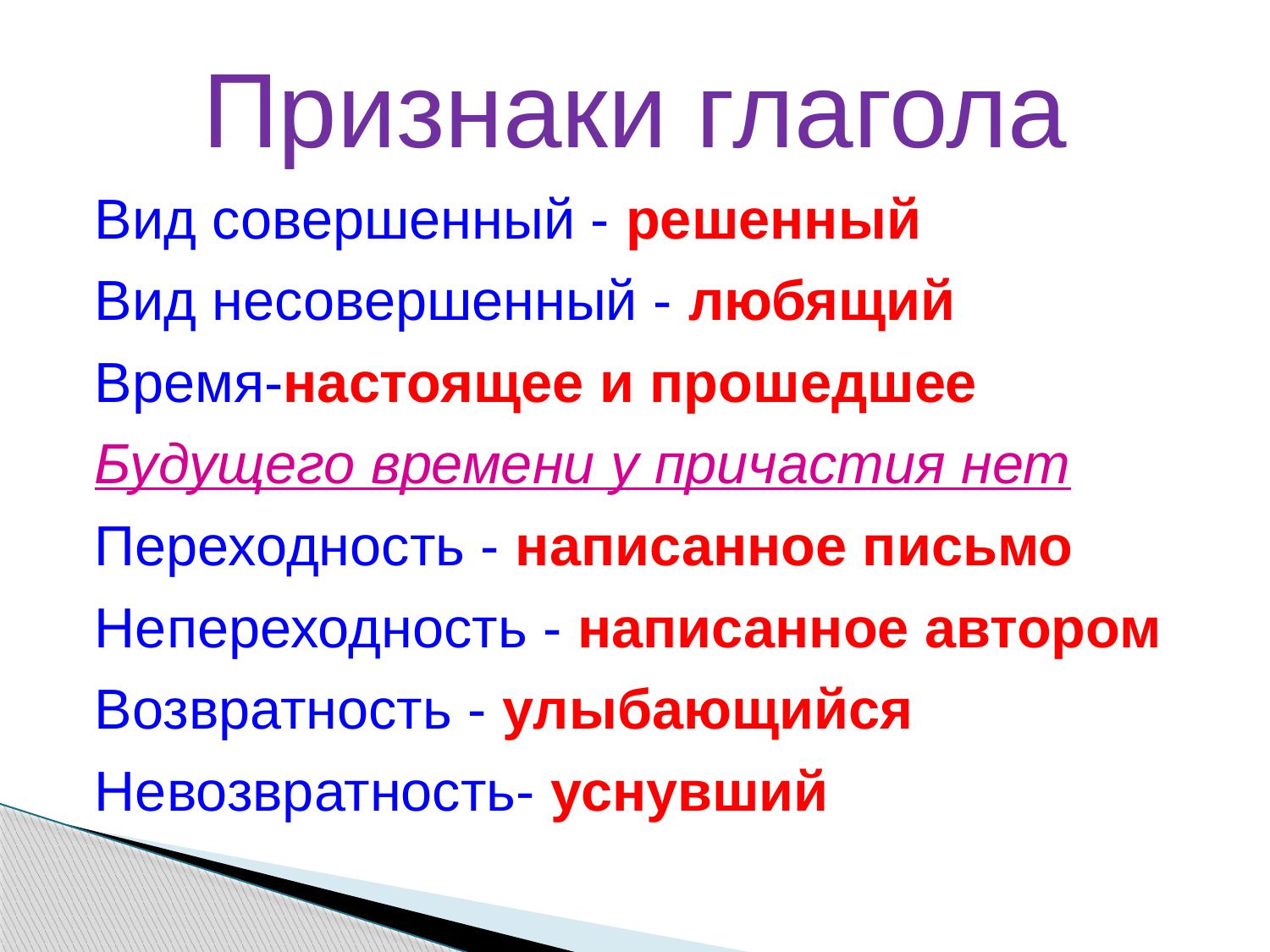

Признаки глагола
Вид совершенный - решенный
Вид несовершенный - любящий
Время-настоящее и прошедшее
Будущего времени у причастия нет
Переходность - написанное письмо
Непереходность - написанное автором
Возвратность - улыбающийся
Невозвратность- уснувший